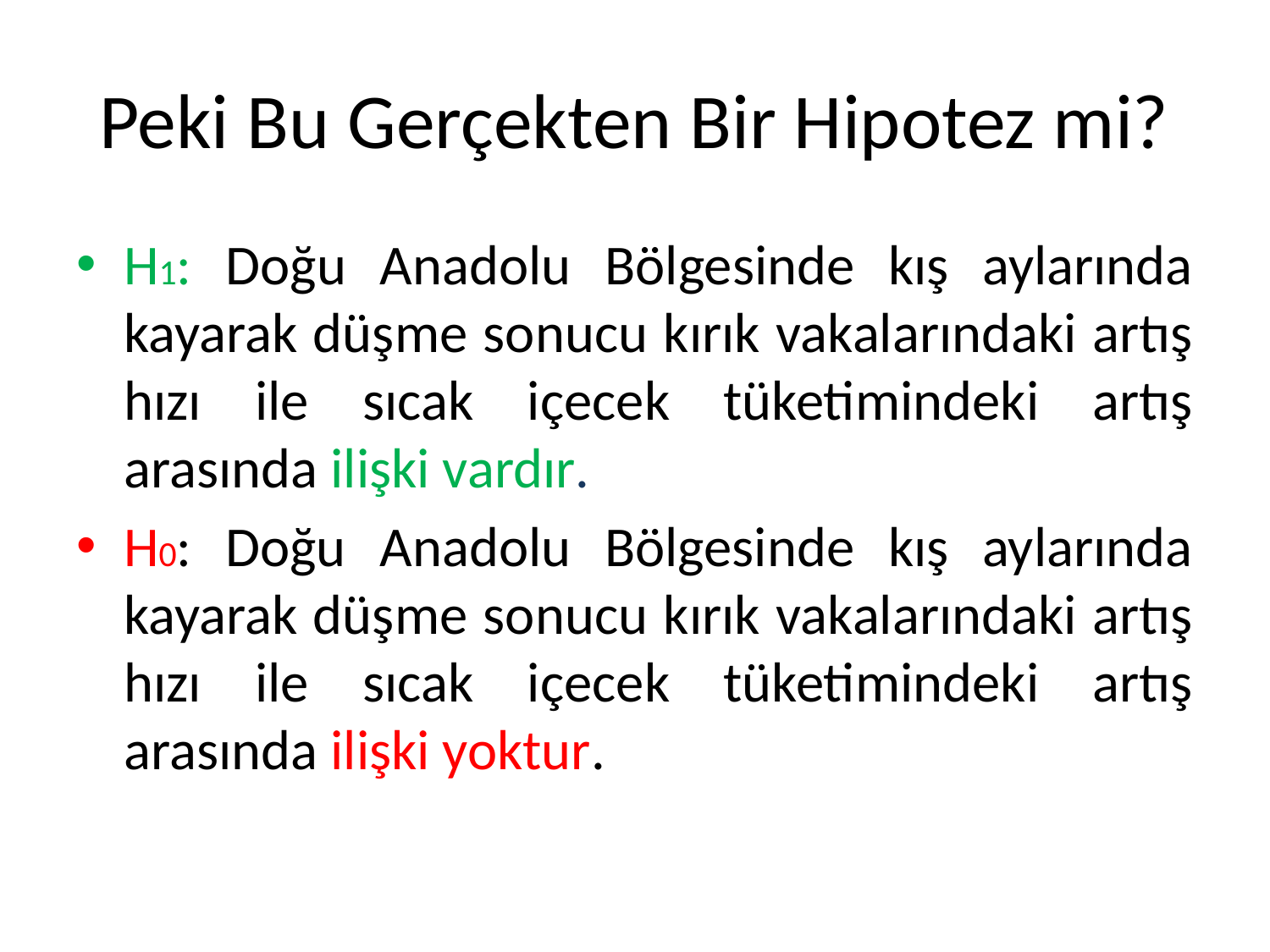

# Peki Bu Gerçekten Bir Hipotez mi?
H1: Doğu Anadolu Bölgesinde kış aylarında kayarak düşme sonucu kırık vakalarındaki artış hızı ile sıcak içecek tüketimindeki artış arasında ilişki vardır.
H0: Doğu Anadolu Bölgesinde kış aylarında kayarak düşme sonucu kırık vakalarındaki artış hızı ile sıcak içecek tüketimindeki artış arasında ilişki yoktur.